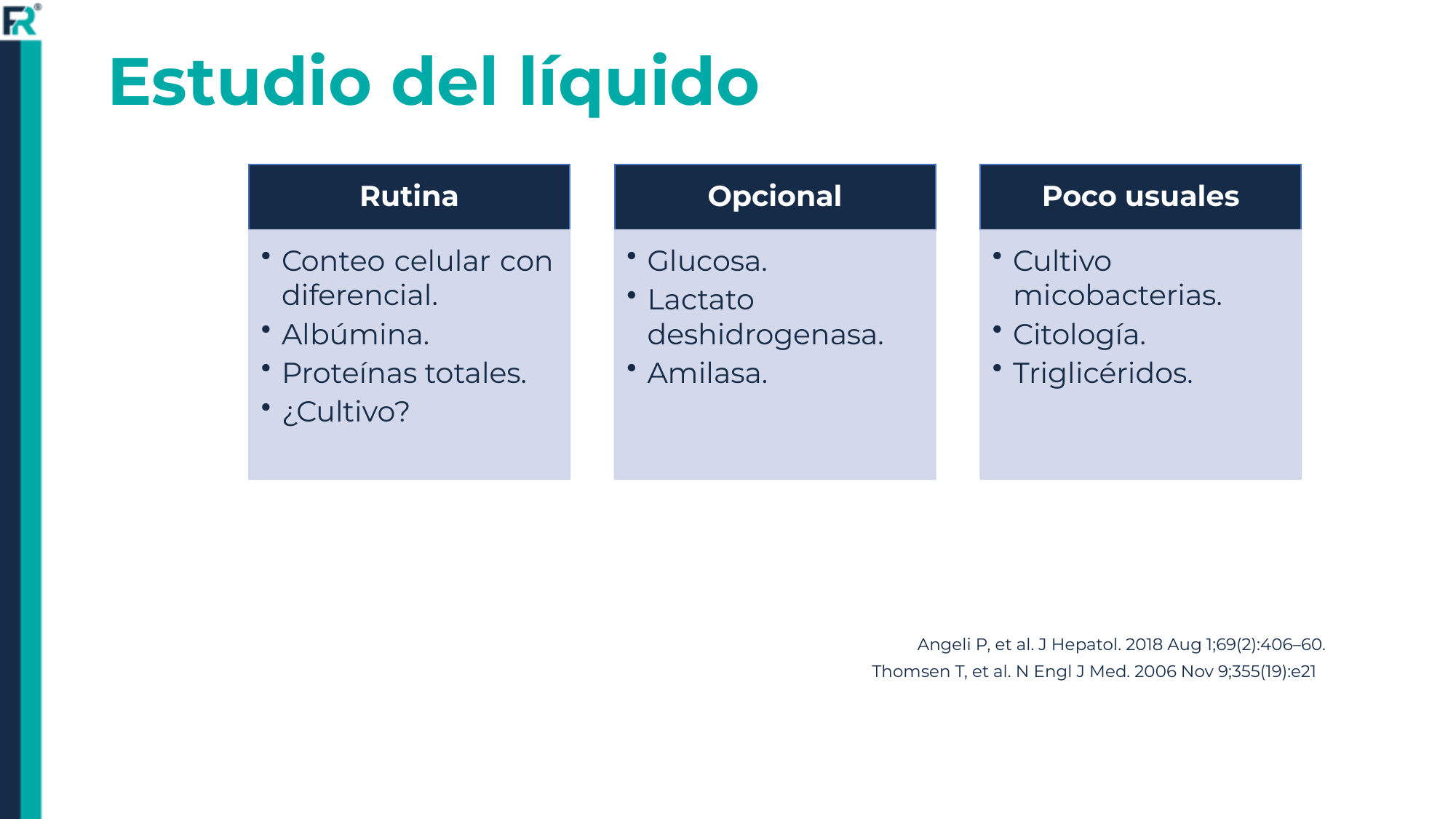

Estudio del líquido
Rutina
Conteo celular con diferencial.
Albúmina.
Proteínas totales.
¿Cultivo?
Opcional
Glucosa.
Lactato deshidrogenasa.
Amilasa.
Poco usuales
Cultivo micobacterias.
Citología.
Triglicéridos.
Angeli P, et al. J Hepatol. 2018 Aug 1;69(2):406–60.
Thomsen T, et al. N Engl J Med. 2006 Nov 9;355(19):e21